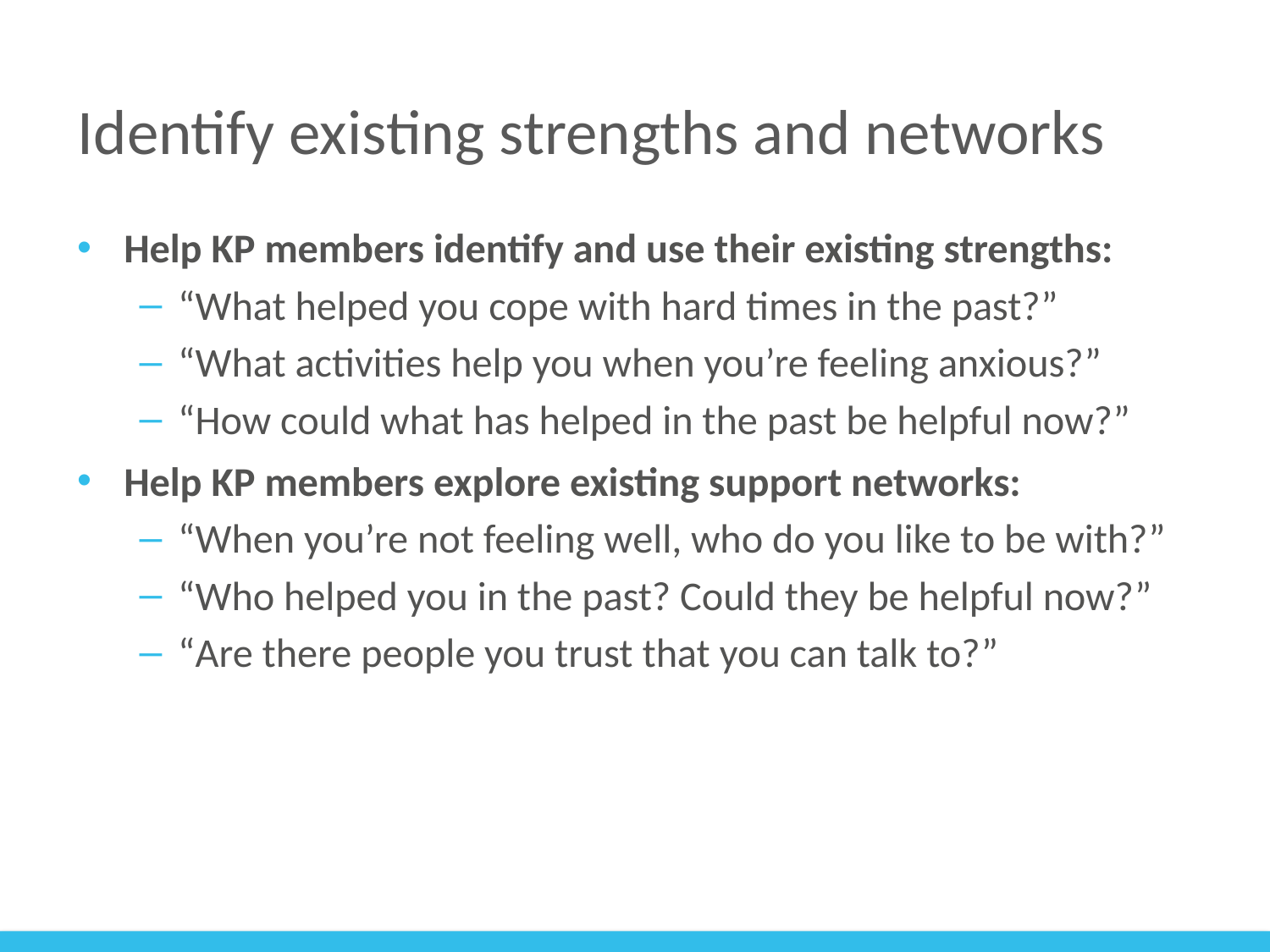

# Identify existing strengths and networks
Help KP members identify and use their existing strengths:
“What helped you cope with hard times in the past?”
“What activities help you when you’re feeling anxious?”
“How could what has helped in the past be helpful now?”
Help KP members explore existing support networks:
“When you’re not feeling well, who do you like to be with?”
“Who helped you in the past? Could they be helpful now?”
“Are there people you trust that you can talk to?”